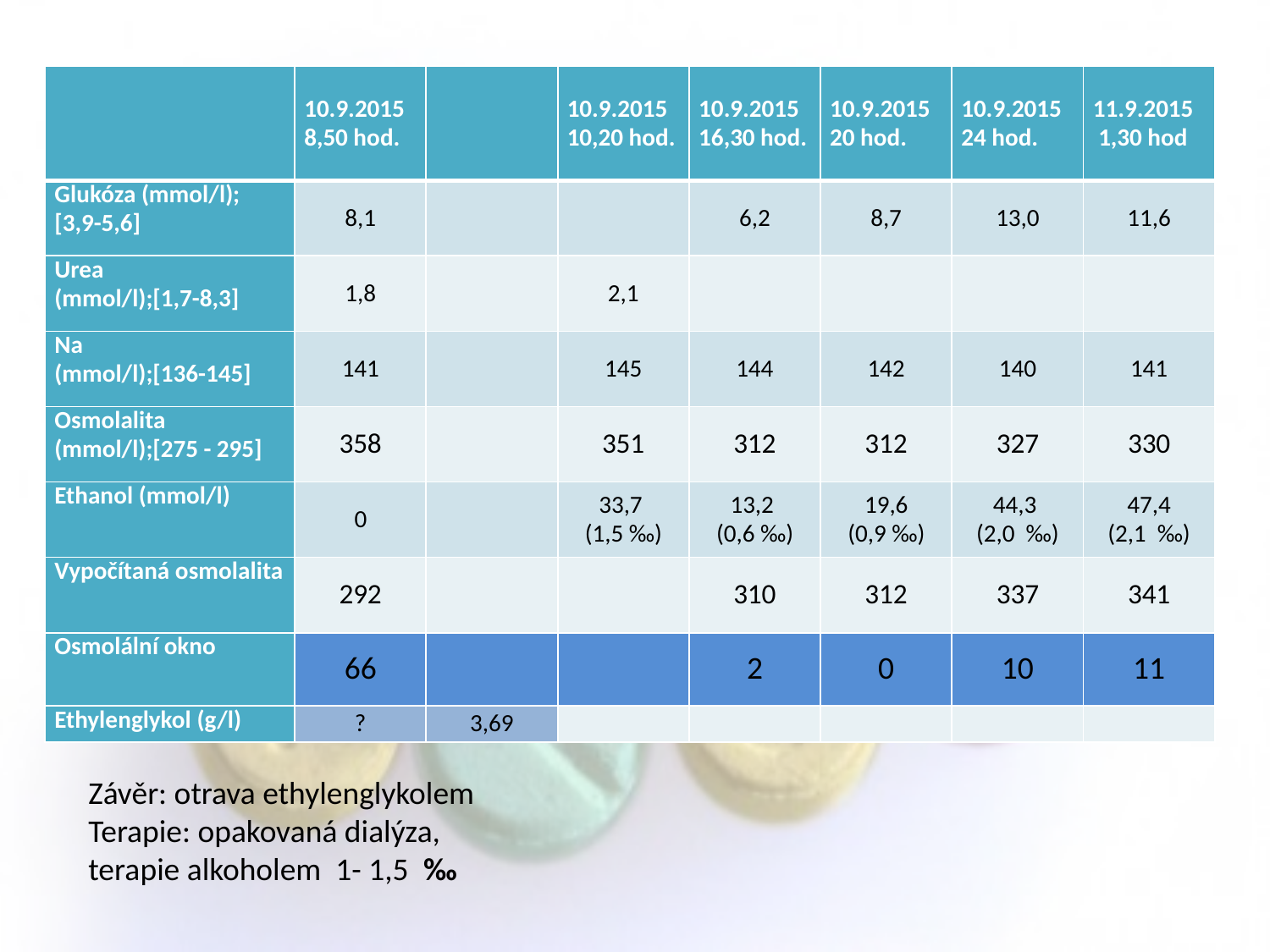

|  | 10.9.2015 8,50 hod. |  | 10.9.2015 10,20 hod. | 10.9.2015 16,30 hod. | 10.9.2015 20 hod. | 10.9.2015 24 hod. | 11.9.2015 1,30 hod |
| --- | --- | --- | --- | --- | --- | --- | --- |
| Glukóza (mmol/l);[3,9-5,6] | 8,1 |  |  | 6,2 | 8,7 | 13,0 | 11,6 |
| Urea (mmol/l);[1,7-8,3] | 1,8 |  | 2,1 |  |  |  |  |
| Na (mmol/l);[136-145] | 141 |  | 145 | 144 | 142 | 140 | 141 |
| Osmolalita (mmol/l);[275 - 295] | 358 |  | 351 | 312 | 312 | 327 | 330 |
| Ethanol (mmol/l) | 0 |  | 33,7 (1,5 ‰) | 13,2 (0,6 ‰) | 19,6 (0,9 ‰) | 44,3 (2,0 ‰) | 47,4 (2,1 ‰) |
| Vypočítaná osmolalita | 292 |  |  | 310 | 312 | 337 | 341 |
| Osmolální okno | 66 |  |  | 2 | 0 | 10 | 11 |
| Ethylenglykol (g/l) | ? | 3,69 |  |  |  |  |  |
Závěr: otrava ethylenglykolem
Terapie: opakovaná dialýza,
terapie alkoholem  1- 1,5  ‰